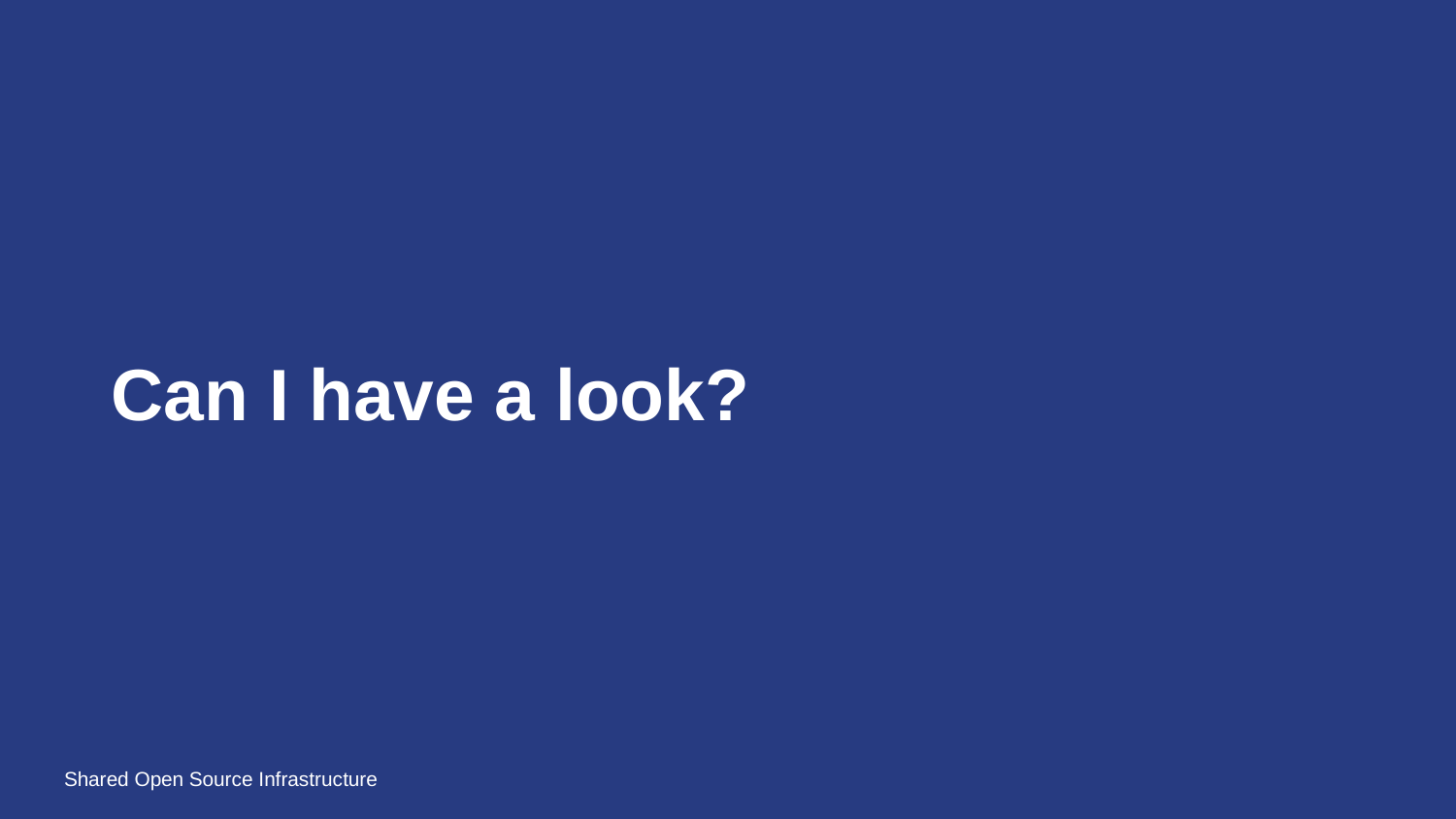

# Can I have a look?
Shared Open Source Infrastructure